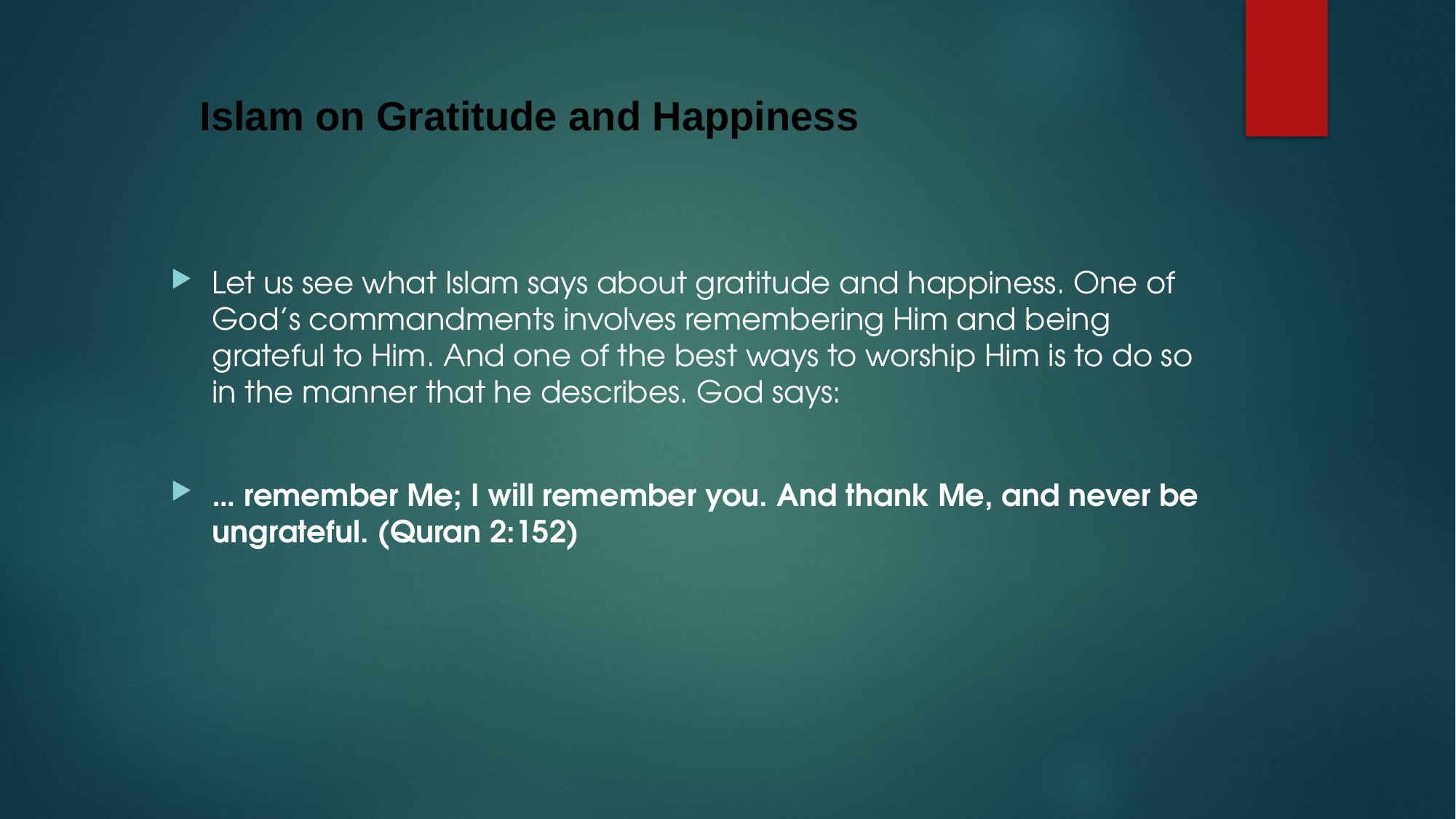

# Islam on Gratitude and Happiness
Let us see what Islam says about gratitude and happiness. One of God’s commandments involves remembering Him and being grateful to Him. And one of the best ways to worship Him is to do so in the manner that he describes. God says:

… remember Me; I will remember you. And thank Me, and never be ungrateful. (Quran 2:152)